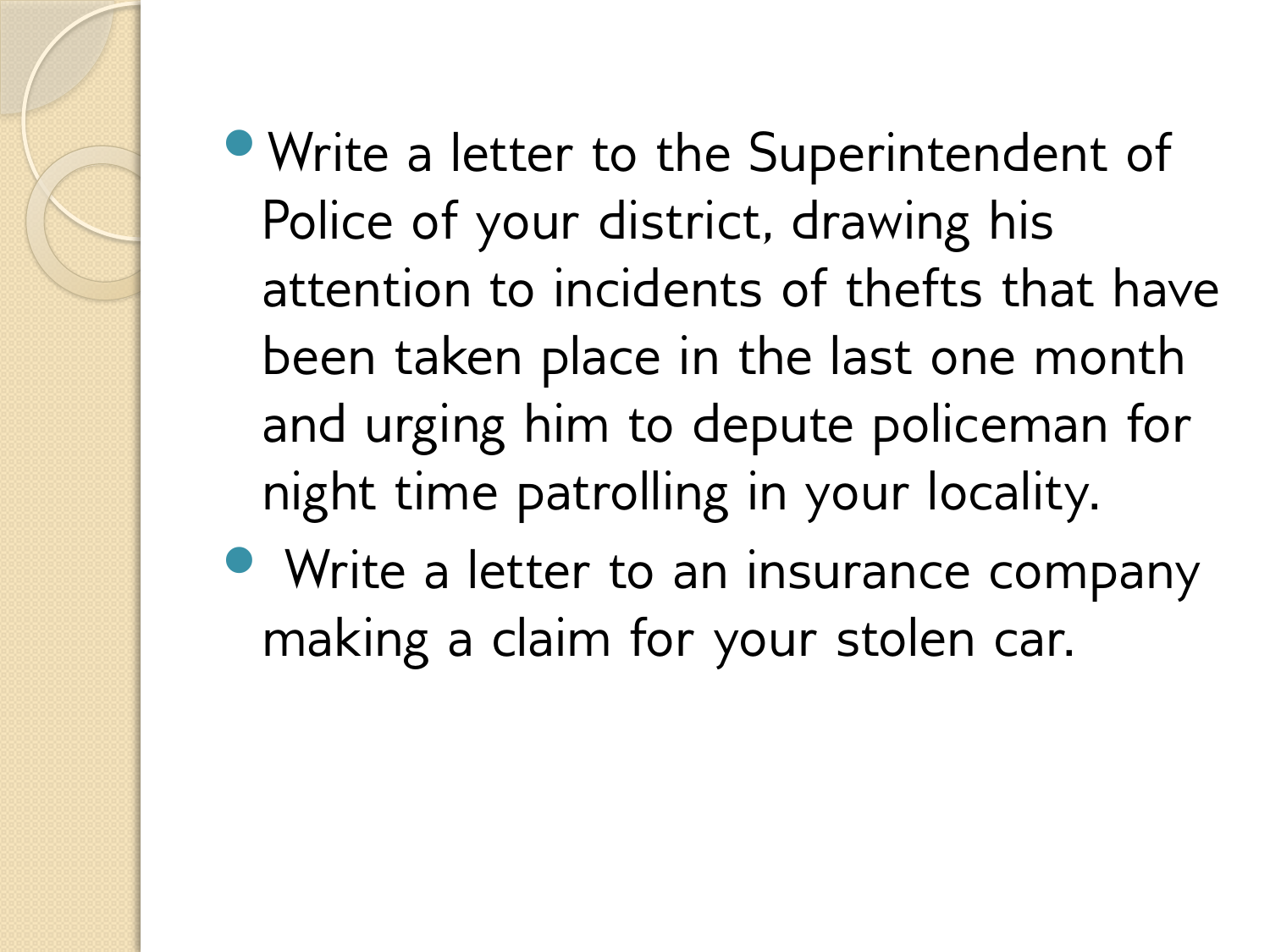

Write a letter to the Superintendent of Police of your district, drawing his attention to incidents of thefts that have been taken place in the last one month and urging him to depute policeman for night time patrolling in your locality.
 Write a letter to an insurance company making a claim for your stolen car.